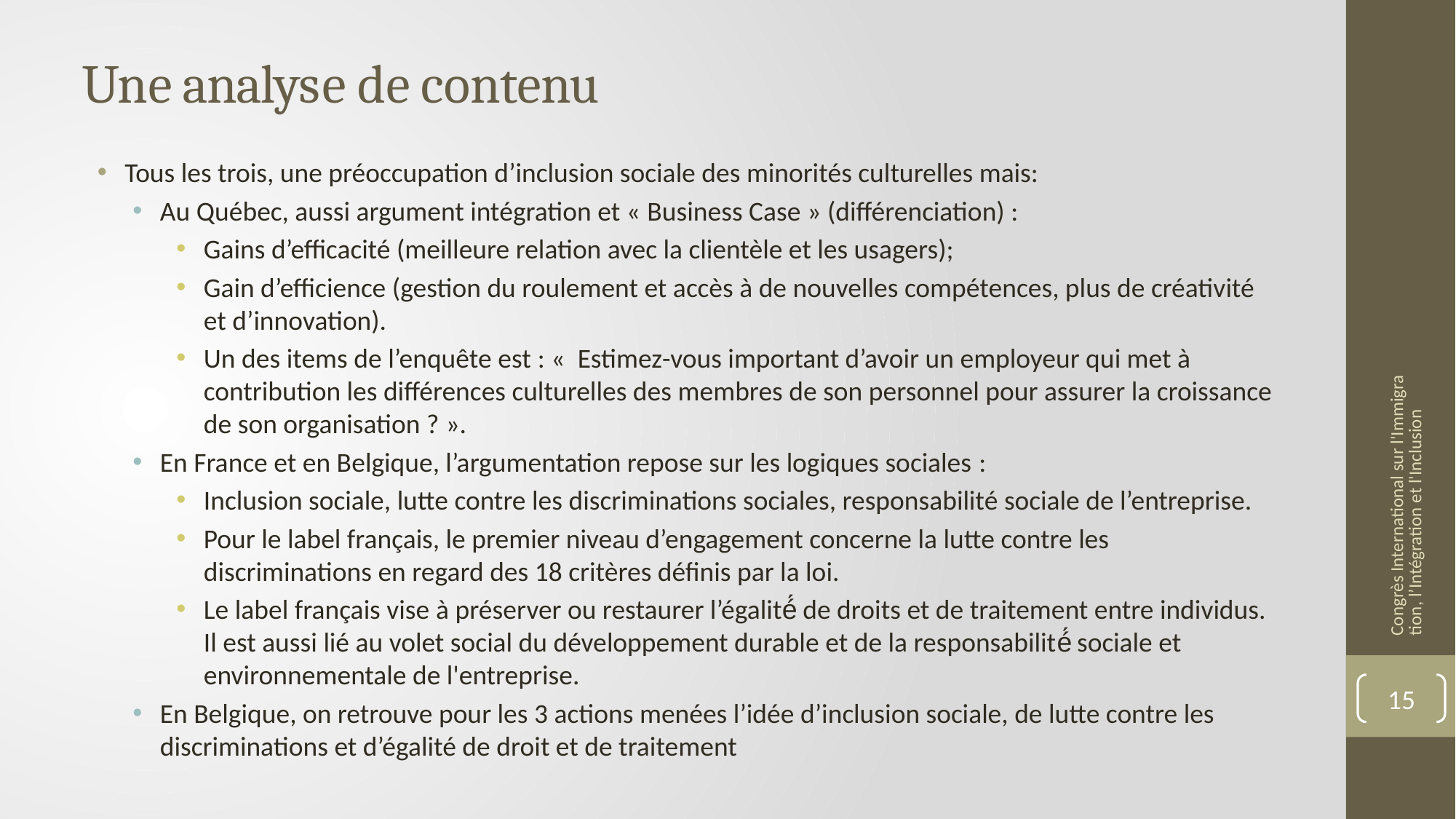

# Une analyse de contenu
Tous les trois, une préoccupation d’inclusion sociale des minorités culturelles mais:
Au Québec, aussi argument intégration et « Business Case » (différenciation) :
Gains d’efficacité (meilleure relation avec la clientèle et les usagers);
Gain d’efficience (gestion du roulement et accès à de nouvelles compétences, plus de créativité et d’innovation).
Un des items de l’enquête est : «  Estimez-vous important d’avoir un employeur qui met à contribution les différences culturelles des membres de son personnel pour assurer la croissance de son organisation ? ».
En France et en Belgique, l’argumentation repose sur les logiques sociales :
Inclusion sociale, lutte contre les discriminations sociales, responsabilité sociale de l’entreprise.
Pour le label français, le premier niveau d’engagement concerne la lutte contre les discriminations en regard des 18 critères définis par la loi.
Le label français vise à préserver ou restaurer l’égalité́ de droits et de traitement entre individus. Il est aussi lié au volet social du développement durable et de la responsabilité́ sociale et environnementale de l'entreprise.
En Belgique, on retrouve pour les 3 actions menées l’idée d’inclusion sociale, de lutte contre les discriminations et d’égalité de droit et de traitement
Congrès International sur l'Immigration, l’Intégration et l'Inclusion
15